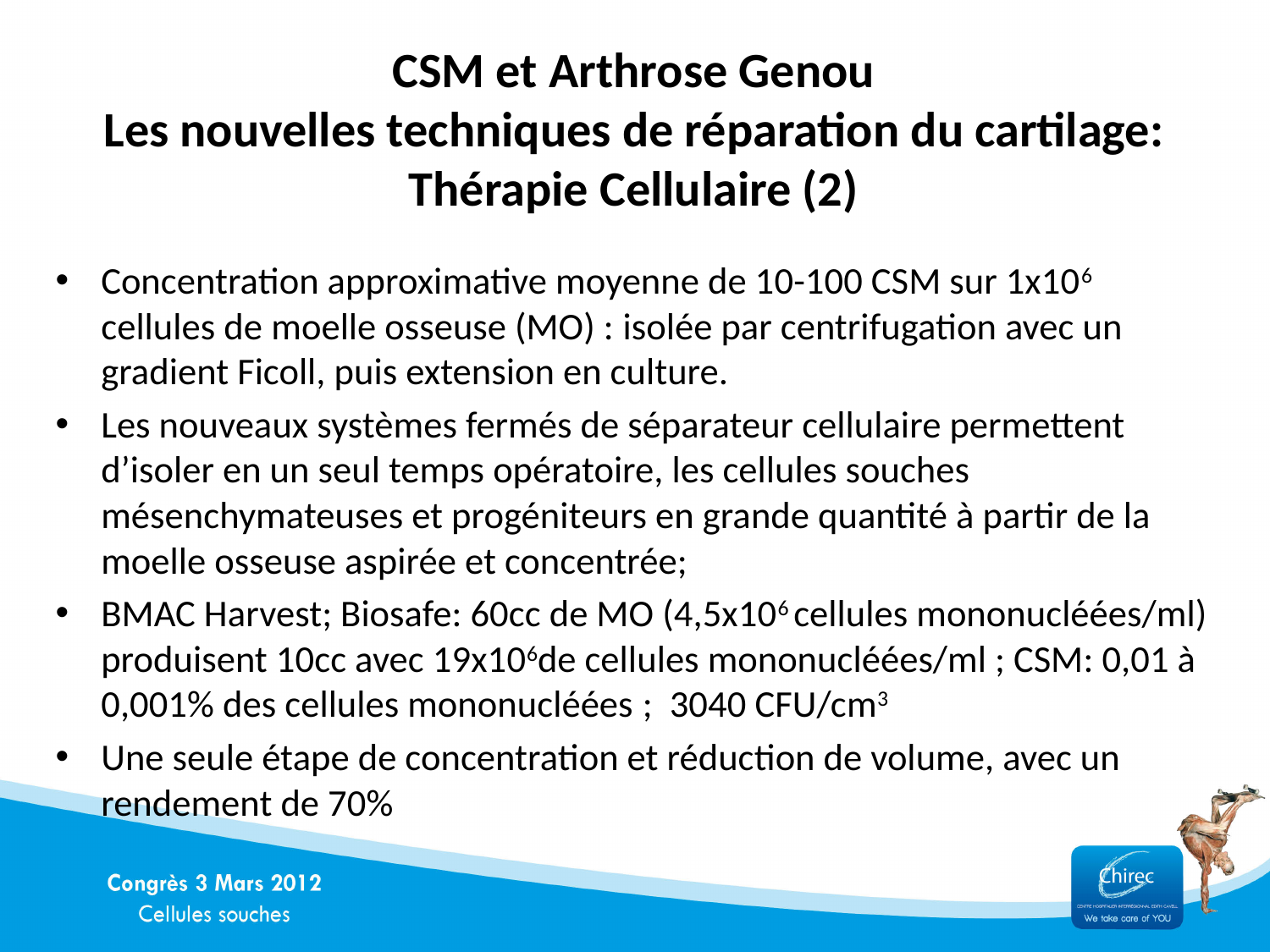

# CSM et Arthrose Genou Les nouvelles techniques de réparation du cartilage: Thérapie Cellulaire (2)
Concentration approximative moyenne de 10-100 CSM sur 1x106 cellules de moelle osseuse (MO) : isolée par centrifugation avec un gradient Ficoll, puis extension en culture.
Les nouveaux systèmes fermés de séparateur cellulaire permettent d’isoler en un seul temps opératoire, les cellules souches mésenchymateuses et progéniteurs en grande quantité à partir de la moelle osseuse aspirée et concentrée;
BMAC Harvest; Biosafe: 60cc de MO (4,5x106 cellules mononucléées/ml) produisent 10cc avec 19x106de cellules mononucléées/ml ; CSM: 0,01 à 0,001% des cellules mononucléées ;  3040 CFU/cm3
Une seule étape de concentration et réduction de volume, avec un rendement de 70%